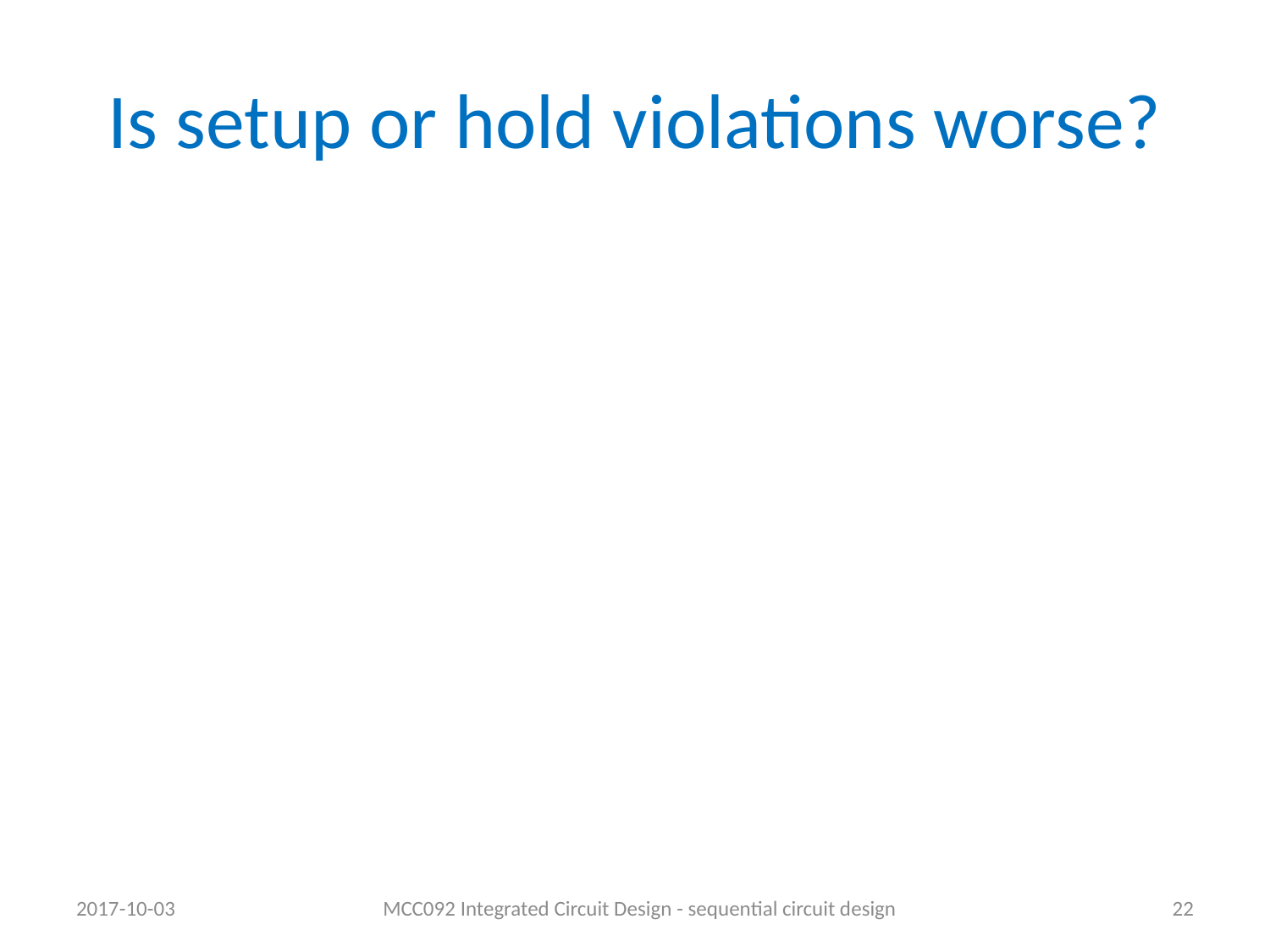

# Is setup or hold violations worse?

2017-10-03
MCC092 Integrated Circuit Design - sequential circuit design
22